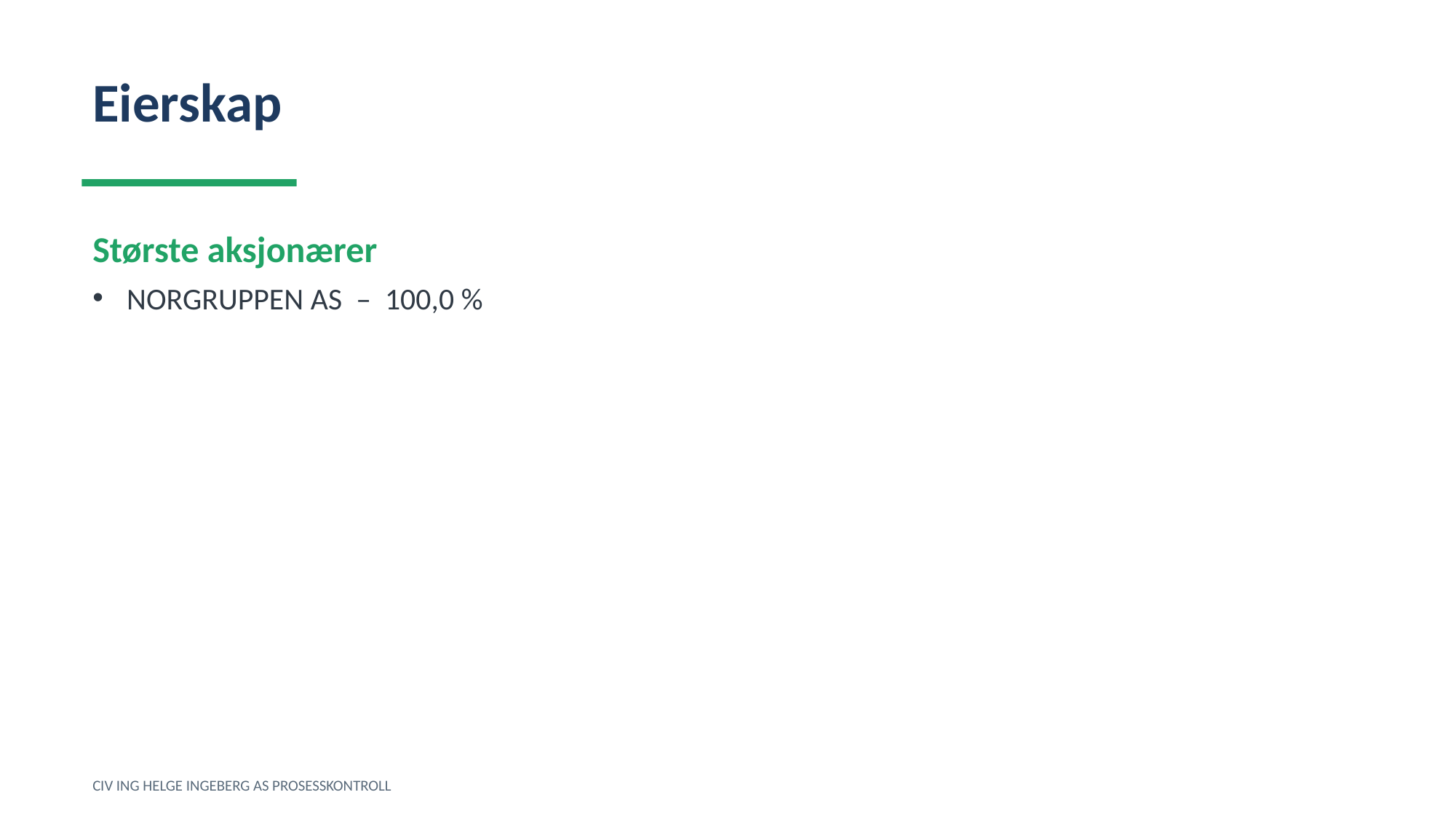

Eierskap

Største aksjonærer
NORGRUPPEN AS  –  100,0 %
CIV ING HELGE INGEBERG AS PROSESSKONTROLL